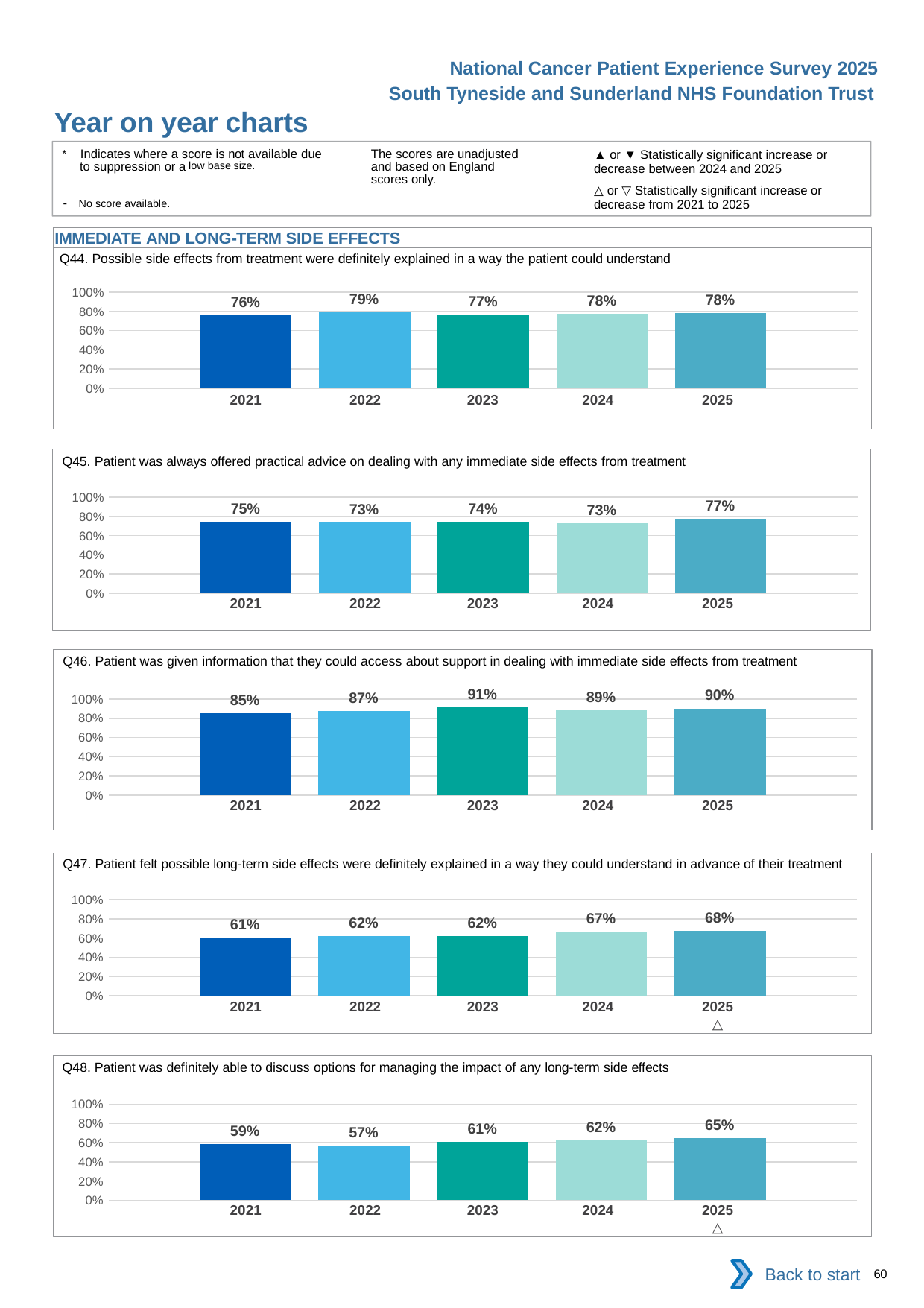

National Cancer Patient Experience Survey 2025
South Tyneside and Sunderland NHS Foundation Trust
Year on year charts (10)

The scores are unadjusted and based on England scores only.
*  Indicates where a score is not available due to suppression or a low base size.
- No score available.
▲ or ▼ Statistically significant increase or decrease between 2024 and 2025
△ or ▽ Statistically significant increase or decrease from 2021 to 2025
IMMEDIATE AND LONG-TERM SIDE EFFECTS
Q44. Possible side effects from treatment were definitely explained in a way the patient could understand

### Chart

| Category | 2021 | 2022 | 2023 | 2024 | 2025 |
|---|---|---|---|---|---|
| Category 1 | 0.7596899 | 0.7926186 | 0.7674419 | 0.7758421 | 0.7841808 |
| 2021 | 2022 | 2023 | 2024 | 2025 |
| --- | --- | --- | --- | --- |
|  |  |  |  |  |
Q45. Patient was always offered practical advice on dealing with any immediate side effects from treatment

### Chart

| Category | 2021 | 2022 | 2023 | 2024 | 2025 |
|---|---|---|---|---|---|
| Category 1 | 0.7453799 | 0.7343174 | 0.7443182 | 0.7319462 | 0.7741935 |
| 2021 | 2022 | 2023 | 2024 | 2025 |
| --- | --- | --- | --- | --- |
|  |  |  |  |  |
Q46. Patient was given information that they could access about support in dealing with immediate side effects from treatment

### Chart

| Category | 2021 | 2022 | 2023 | 2024 | 2025 |
|---|---|---|---|---|---|
| Category 1 | 0.8488665 | 0.8733032 | 0.9108391 | 0.8866768 | 0.9018759 |
| 2021 | 2022 | 2023 | 2024 | 2025 |
| --- | --- | --- | --- | --- |
|  |  |  |  |  |
Q47. Patient felt possible long-term side effects were definitely explained in a way they could understand in advance of their treatment

### Chart

| Category | 2021 | 2022 | 2023 | 2024 | 2025 |
|---|---|---|---|---|---|
| Category 1 | 0.6050956 | 0.6184971 | 0.6216216 | 0.66625 | 0.6763285 |
| 2021 | 2022 | 2023 | 2024 | 2025 |
| --- | --- | --- | --- | --- |
|  |  |  |  | △ |
Q48. Patient was definitely able to discuss options for managing the impact of any long-term side effects

### Chart

| Category | 2021 | 2022 | 2023 | 2024 | 2025 |
|---|---|---|---|---|---|
| Category 1 | 0.5883777 | 0.5690022 | 0.6086956 | 0.6218488 | 0.646438 |
| 2021 | 2022 | 2023 | 2024 | 2025 |
| --- | --- | --- | --- | --- |
|  |  |  |  | △ |
Back to start

60